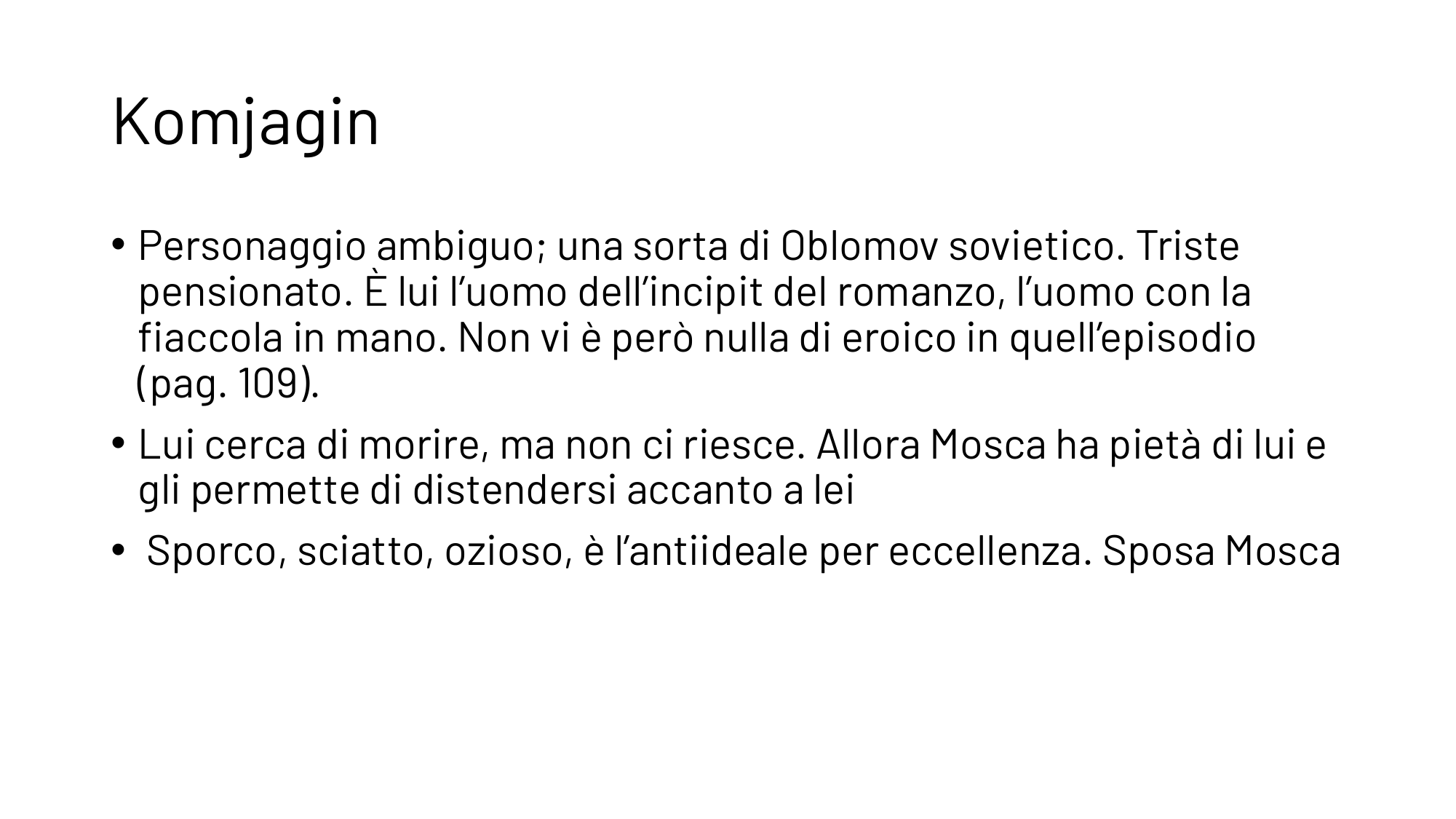

# Komjagin
Personaggio ambiguo; una sorta di Oblomov sovietico. Triste pensionato. È lui l’uomo dell’incipit del romanzo, l’uomo con la fiaccola in mano. Non vi è però nulla di eroico in quell’episodio (pag. 109).
Lui cerca di morire, ma non ci riesce. Allora Mosca ha pietà di lui e gli permette di distendersi accanto a lei
 Sporco, sciatto, ozioso, è l’antiideale per eccellenza. Sposa Mosca